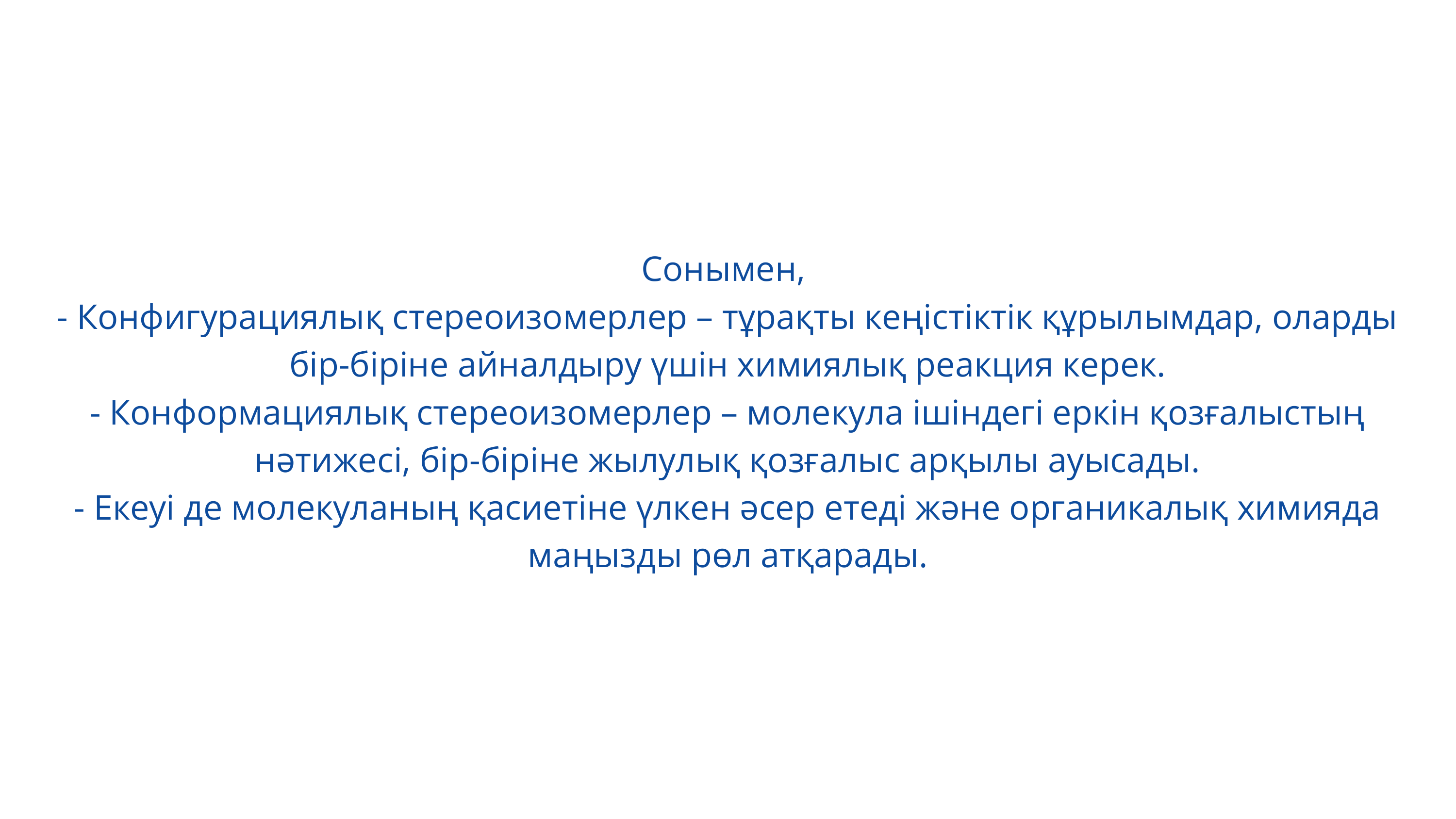

Сонымен,
- Конфигурациялық стереоизомерлер – тұрақты кеңістіктік құрылымдар, оларды бір-біріне айналдыру үшін химиялық реакция керек.
- Конформациялық стереоизомерлер – молекула ішіндегі еркін қозғалыстың нәтижесі, бір-біріне жылулық қозғалыс арқылы ауысады.
- Екеуі де молекуланың қасиетіне үлкен әсер етеді және органикалық химияда маңызды рөл атқарады.